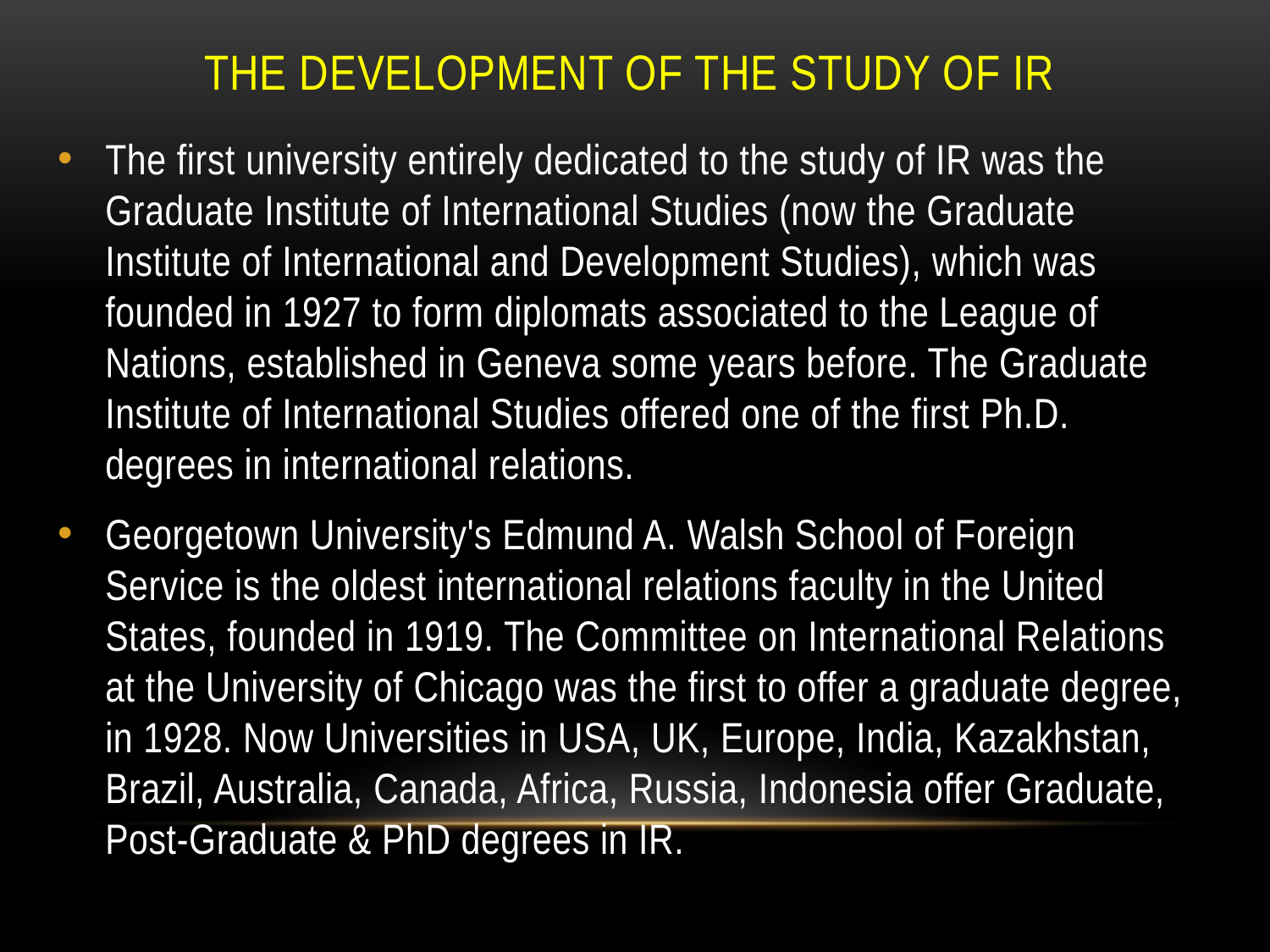

# THE DEVELOPMENT OF THE STUDY OF IR
The first university entirely dedicated to the study of IR was the Graduate Institute of International Studies (now the Graduate Institute of International and Development Studies), which was founded in 1927 to form diplomats associated to the League of Nations, established in Geneva some years before. The Graduate Institute of International Studies offered one of the first Ph.D. degrees in international relations.
Georgetown University's Edmund A. Walsh School of Foreign Service is the oldest international relations faculty in the United States, founded in 1919. The Committee on International Relations at the University of Chicago was the first to offer a graduate degree, in 1928. Now Universities in USA, UK, Europe, India, Kazakhstan, Brazil, Australia, Canada, Africa, Russia, Indonesia offer Graduate, Post-Graduate & PhD degrees in IR.